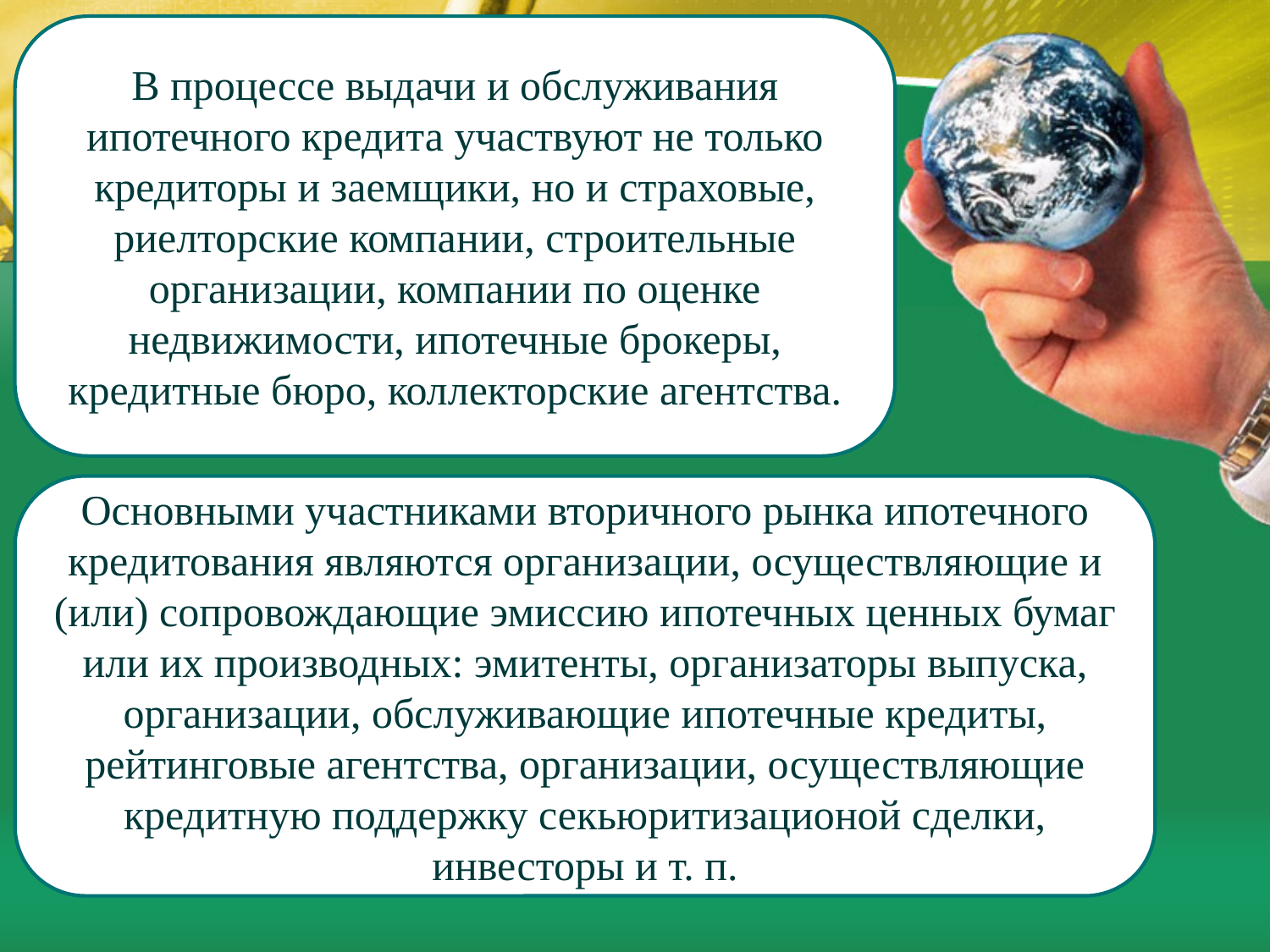

В процессе выдачи и обслуживания ипотечного кредита участвуют не только кредиторы и заемщики, но и страховые, риелторские компа­нии, строительные организации, компании по оценке недвижимости, ипотечные брокеры, кредитные бюро, коллекторские агентства.
Основными участниками вторичного рынка ипотечного кредитова­ния являются организации, осуществляющие и (или) сопровождающие эмиссию ипотечных ценных бумаг или их производных: эмитенты, ор­ганизаторы выпуска, организации, обслуживающие ипотечные креди­ты, рейтинговые агентства, организации, осуществляющие кредитную поддержку секьюритизационой сделки, инвесторы и т. п.